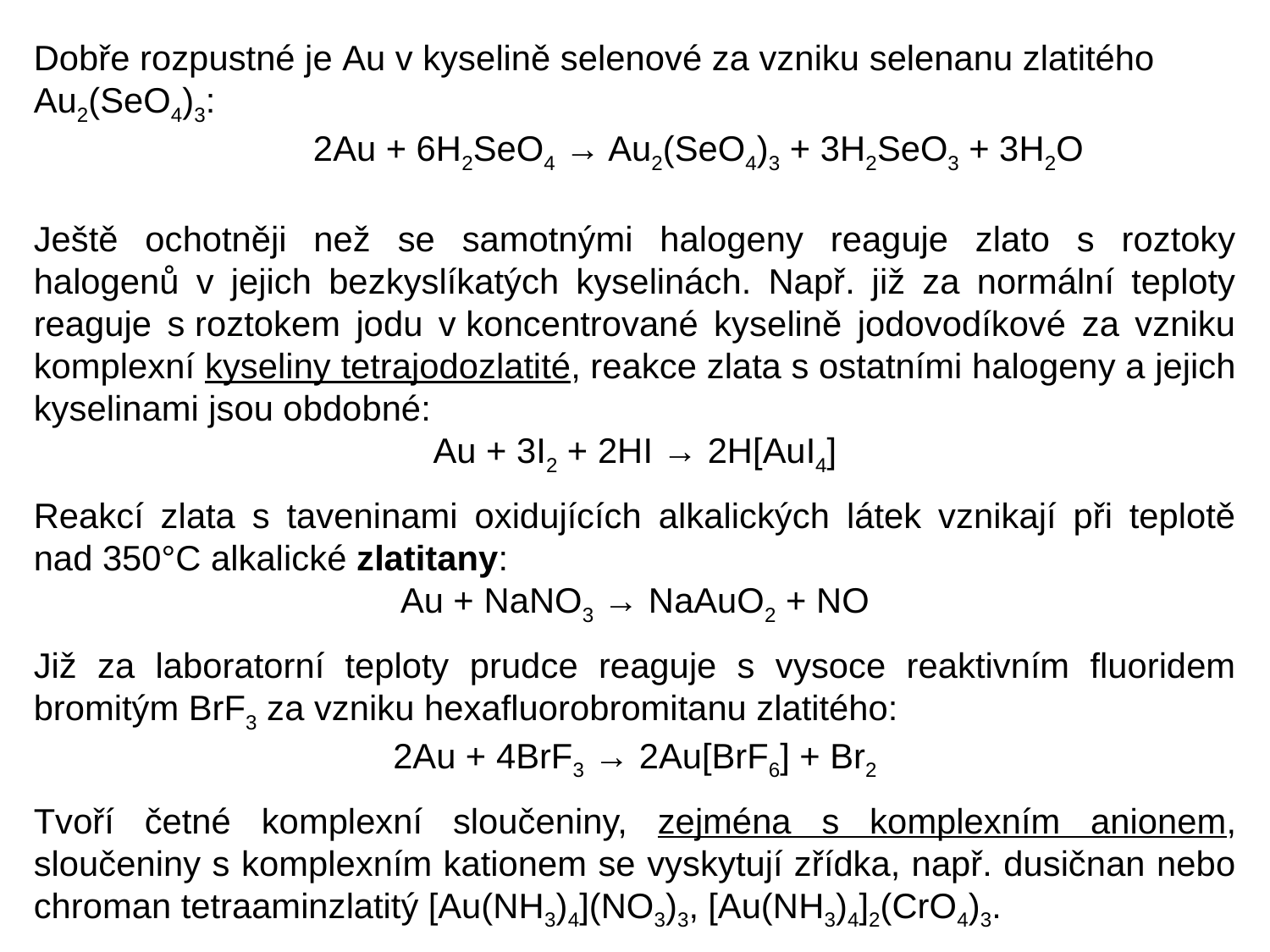

Dobře rozpustné je Au v kyselině selenové za vzniku selenanu zlatitého Au2(SeO4)3:
	2Au + 6H2SeO4 → Au2(SeO4)3 + 3H2SeO3 + 3H2O

Ještě ochotněji než se samotnými halogeny reaguje zlato s roztoky halogenů v jejich bezkyslíkatých kyselinách. Např. již za normální teploty reaguje s roztokem jodu v koncentrované kyselině jodovodíkové za vzniku komplexní kyseliny tetrajodozlatité, reakce zlata s ostatními halogeny a jejich kyselinami jsou obdobné:
Au + 3I2 + 2HI → 2H[AuI4]

Reakcí zlata s taveninami oxidujících alkalických látek vznikají při teplotě nad 350°C alkalické zlatitany:
Au + NaNO3 → NaAuO2 + NO

Již za laboratorní teploty prudce reaguje s vysoce reaktivním fluoridem bromitým BrF3 za vzniku hexafluorobromitanu zlatitého:
2Au + 4BrF3 → 2Au[BrF6] + Br2

Tvoří četné komplexní sloučeniny, zejména s komplexním anionem, sloučeniny s komplexním kationem se vyskytují zřídka, např. dusičnan nebo chroman tetraaminzlatitý [Au(NH3)4](NO3)3, [Au(NH3)4]2(CrO4)3.